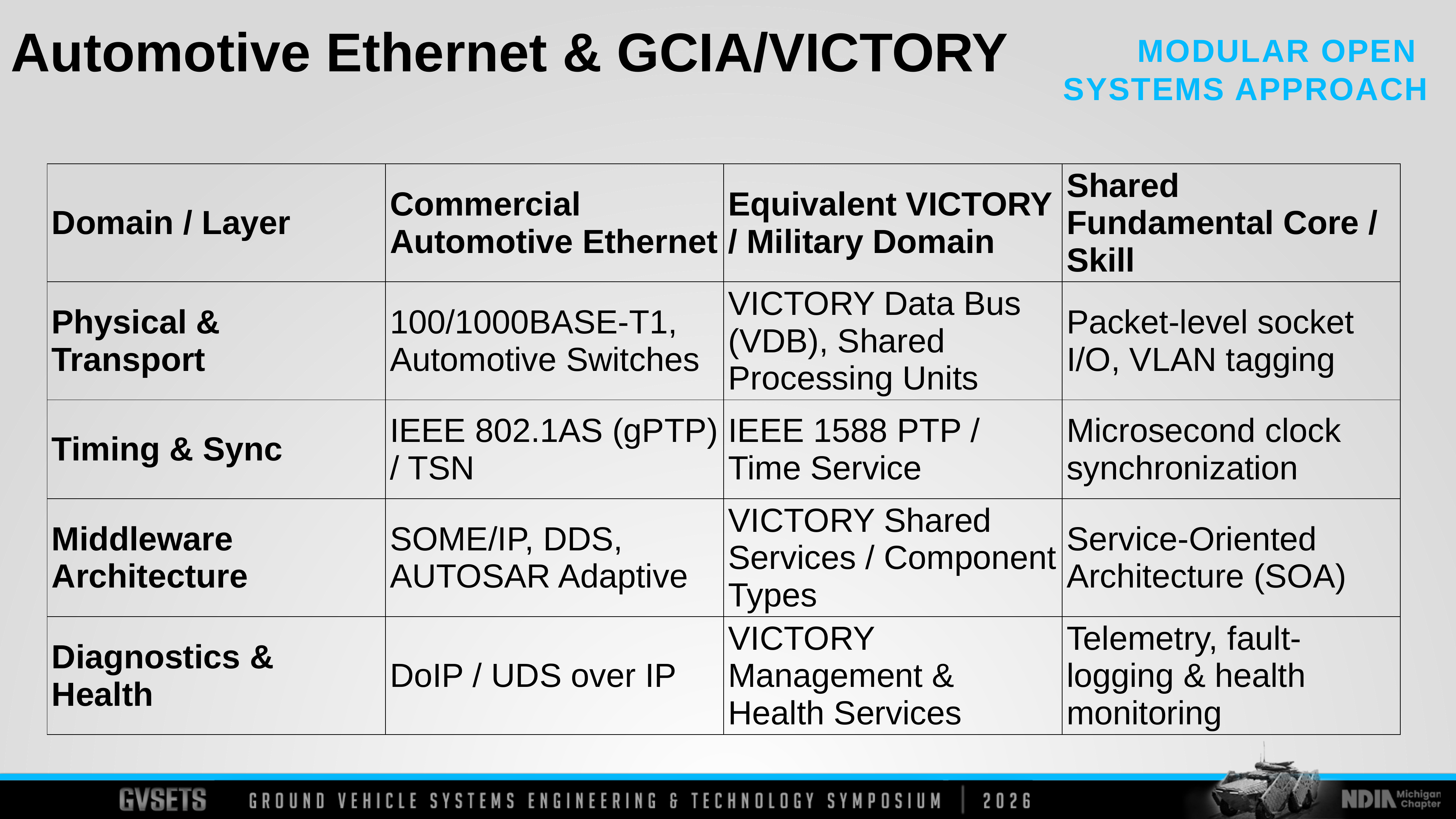

Automotive Ethernet & GCIA/VICTORY
| Domain / Layer | Commercial Automotive Ethernet | Equivalent VICTORY / Military Domain | Shared Fundamental Core / Skill |
| --- | --- | --- | --- |
| Physical & Transport | 100/1000BASE-T1, Automotive Switches | VICTORY Data Bus (VDB), Shared Processing Units | Packet-level socket I/O, VLAN tagging |
| Timing & Sync | IEEE 802.1AS (gPTP) / TSN | IEEE 1588 PTP / Time Service | Microsecond clock synchronization |
| Middleware Architecture | SOME/IP, DDS, AUTOSAR Adaptive | VICTORY Shared Services / Component Types | Service-Oriented Architecture (SOA) |
| Diagnostics & Health | DoIP / UDS over IP | VICTORY Management & Health Services | Telemetry, fault-logging & health monitoring |